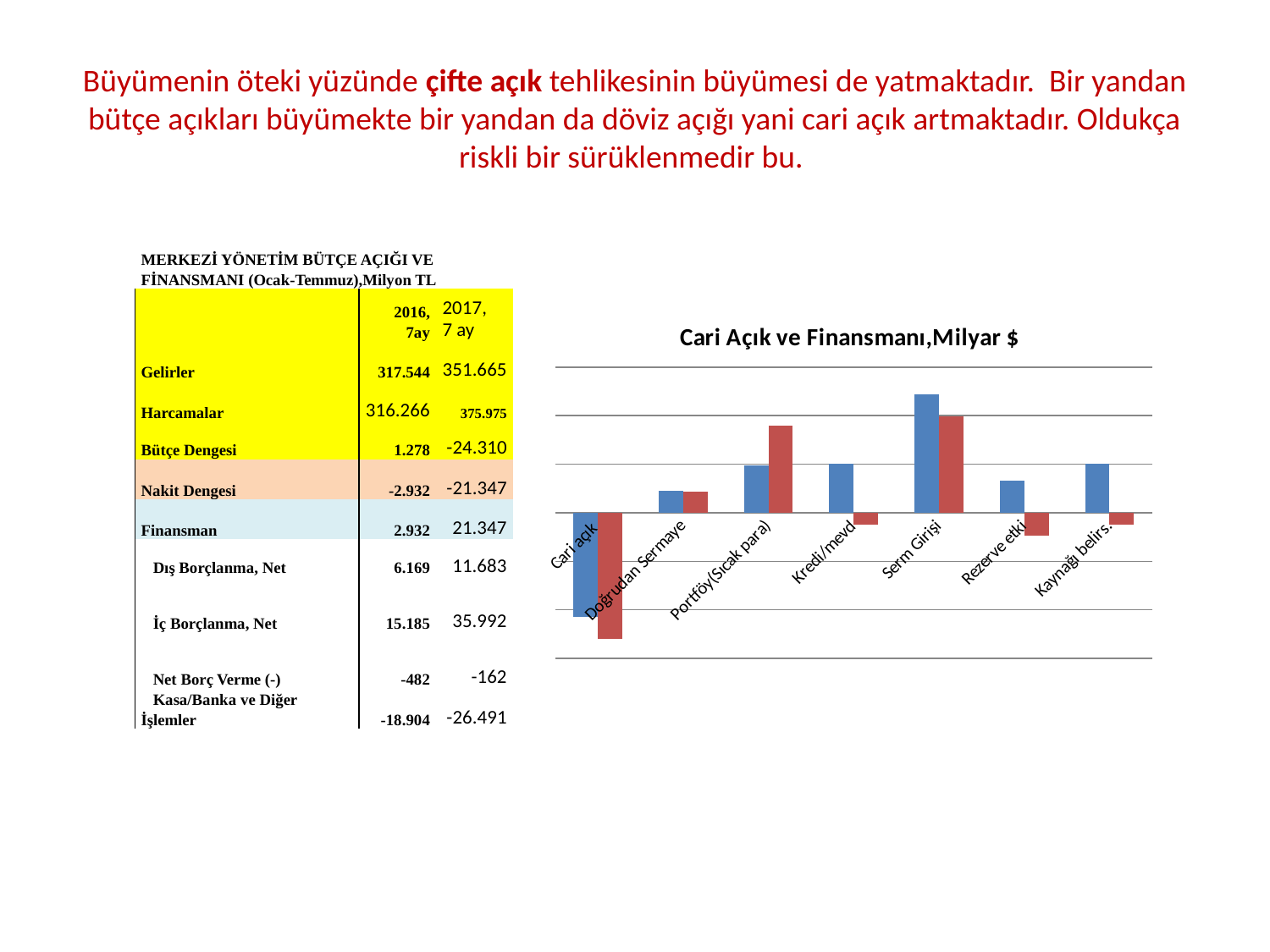

# Büyümenin öteki yüzünde çifte açık tehlikesinin büyümesi de yatmaktadır.  Bir yandan bütçe açıkları büyümekte bir yandan da döviz açığı yani cari açık artmaktadır. Oldukça riskli bir sürüklenmedir bu.
| MERKEZİ YÖNETİM BÜTÇE AÇIĞI VE FİNANSMANI (Ocak-Temmuz),Milyon TL |  |  |
| --- | --- | --- |
|  | 2016, 7ay | 2017, 7 ay |
| Gelirler | 317.544 | 351.665 |
| Harcamalar | 316.266 | 375.975 |
| Bütçe Dengesi | 1.278 | -24.310 |
| Nakit Dengesi | -2.932 | -21.347 |
| Finansman | 2.932 | 21.347 |
| Dış Borçlanma, Net | 6.169 | 11.683 |
| İç Borçlanma, Net | 15.185 | 35.992 |
| Net Borç Verme (-) | -482 | -162 |
| Kasa/Banka ve Diğer İşlemler | -18.904 | -26.491 |

### Chart: Cari Açık ve Finansmanı,Milyar $

| Category | 2016(7ay) | 2017(7 ay) |
|---|---|---|
| Cari açık  | -21.5 | -26.0 |
| Doğrudan Sermaye | 4.5 | 4.3 |
| Portföy(Sıcak para) | 9.8 | 18.0 |
| Kredi/mevd | 10.1 | -2.4 |
| Serm Girişi | 24.4 | 19.900000000000002 |
| Rezerve etki | 6.7 | -4.8 |
| Kaynağı belirs. | 10.1 | -2.4 |